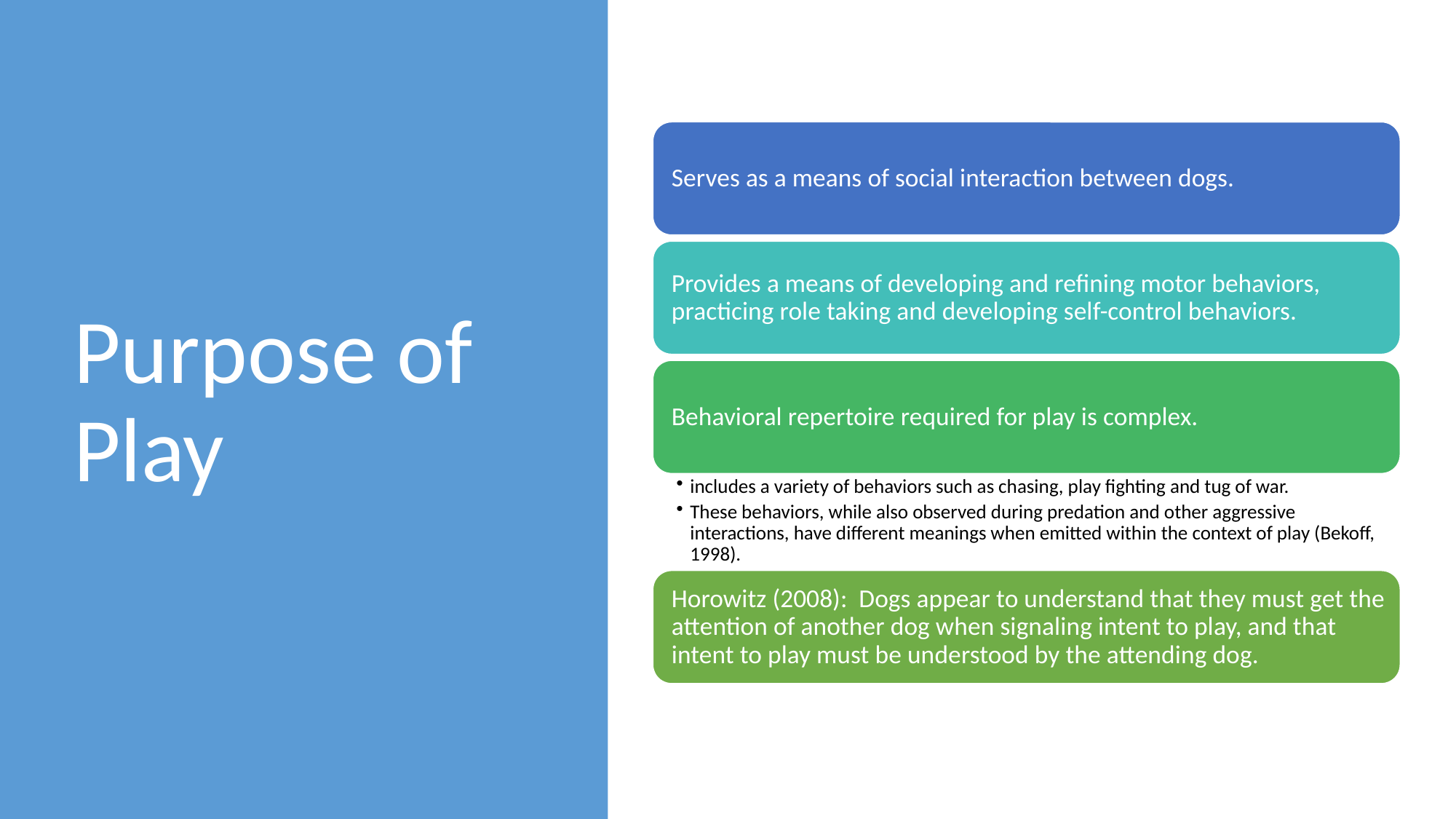

# Purpose of Play
Serves as a means of social interaction between dogs.
Provides a means of developing and refining motor behaviors, practicing role taking and developing self-control behaviors.
Behavioral repertoire required for play is complex.
includes a variety of behaviors such as chasing, play fighting and tug of war.
These behaviors, while also observed during predation and other aggressive interactions, have different meanings when emitted within the context of play (Bekoff, 1998).
Horowitz (2008):  Dogs appear to understand that they must get the attention of another dog when signaling intent to play, and that intent to play must be understood by the attending dog.